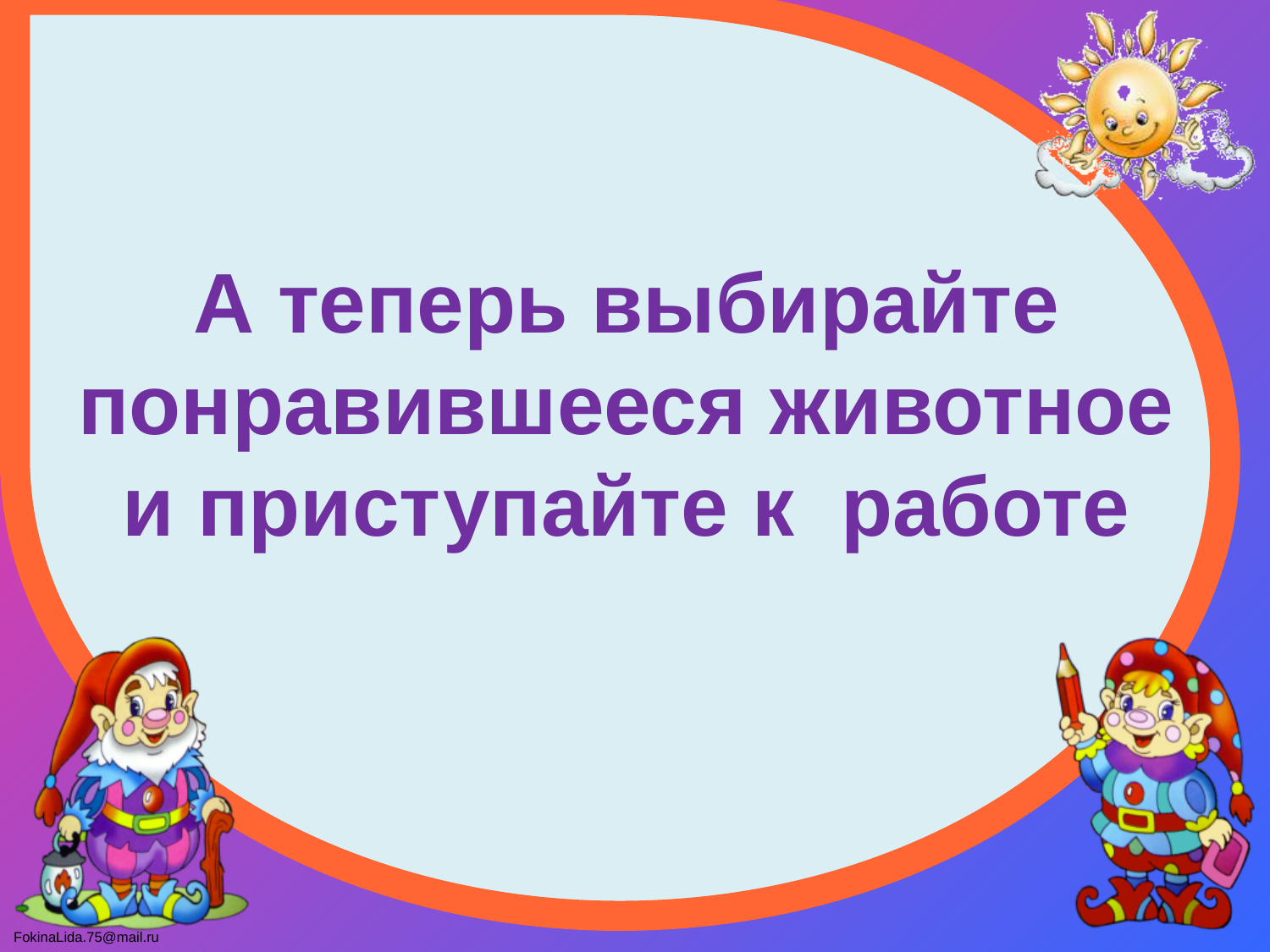

# А теперь выбирайте понравившееся животное и приступайте к  работе